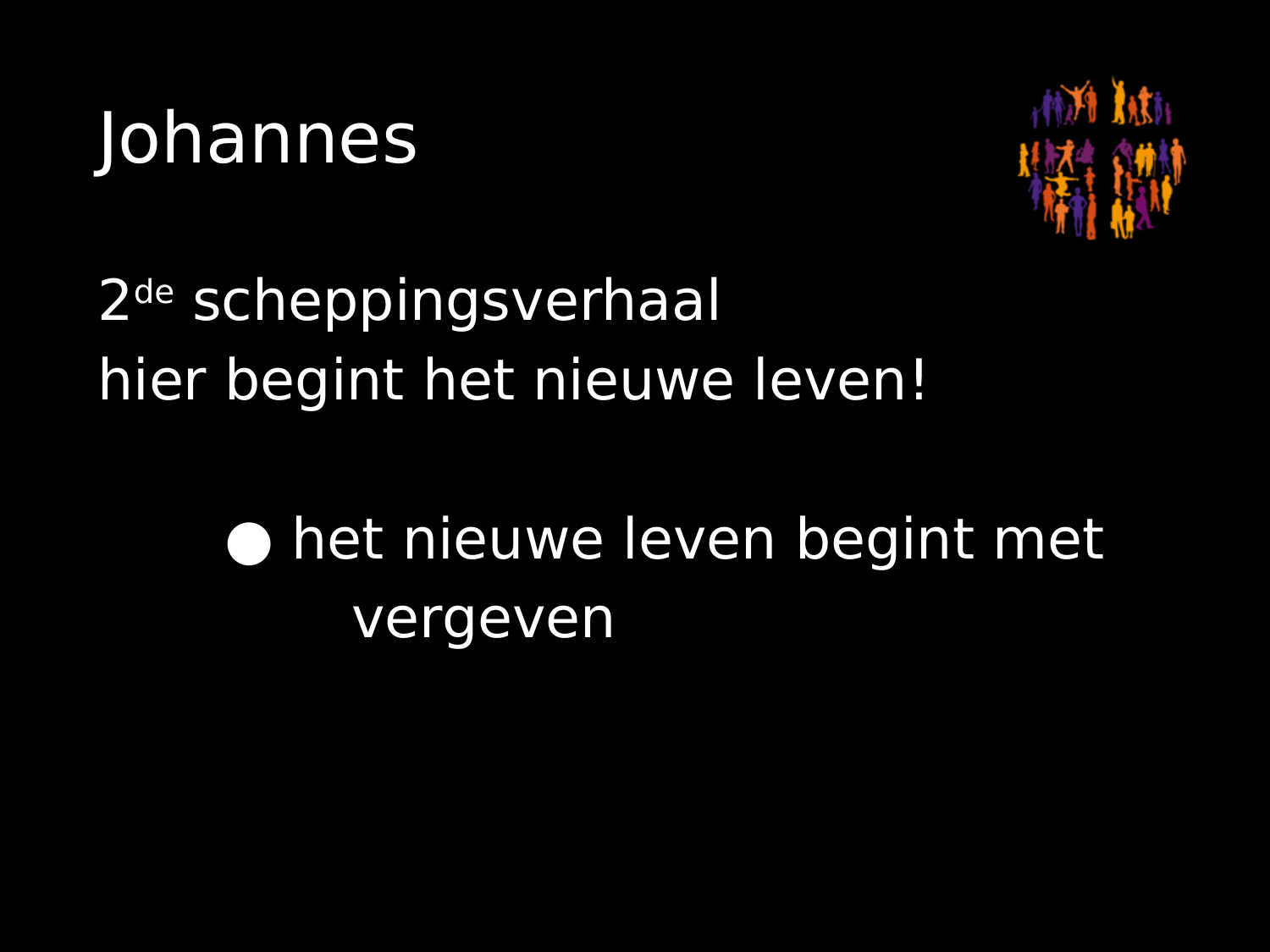

# Johannes
2de scheppingsverhaal
hier begint het nieuwe leven!

	● het nieuwe leven begint met 		vergeven